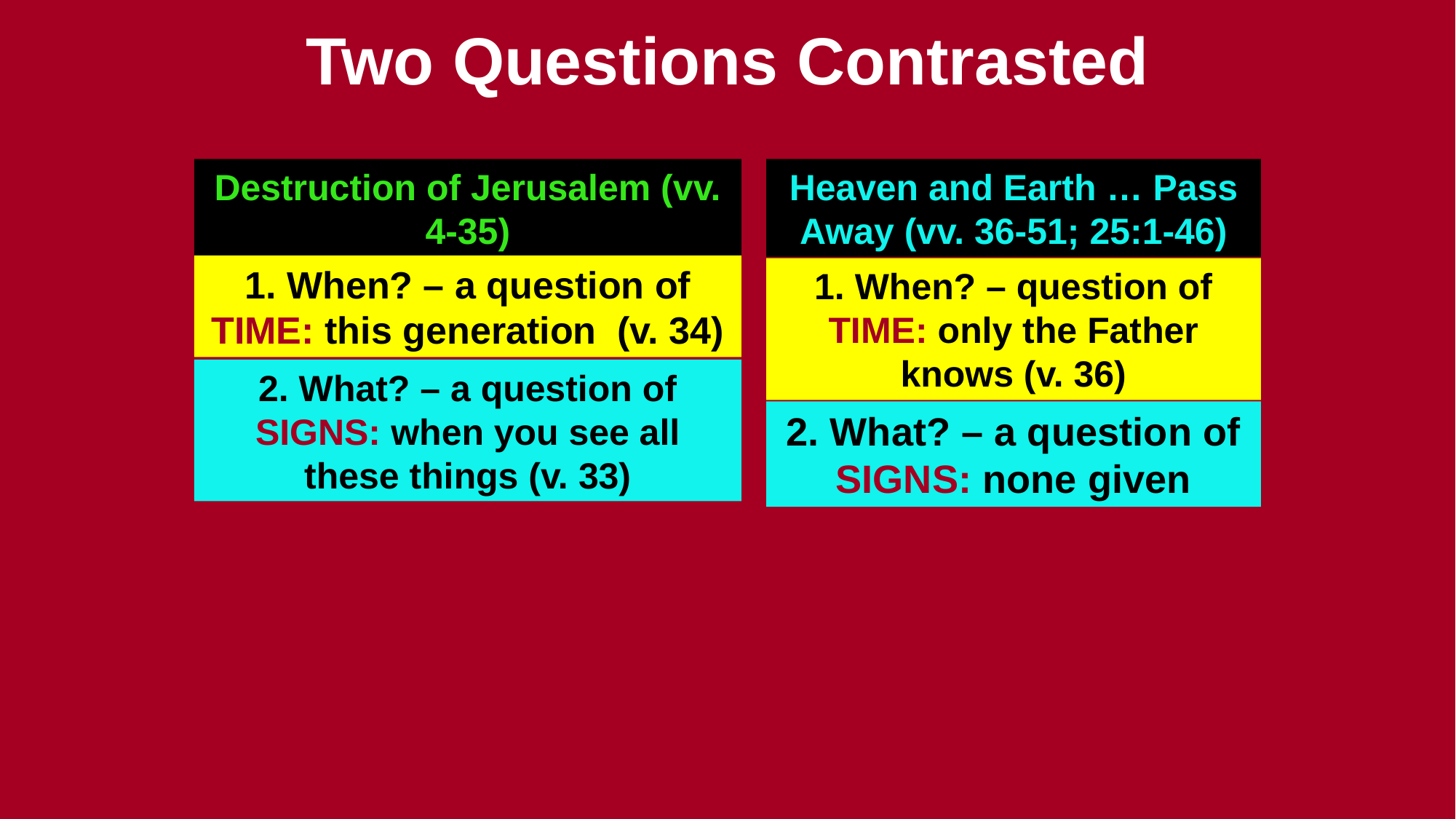

# Two Questions Contrasted
Destruction of Jerusalem (vv. 4-35)
Heaven and Earth … Pass Away (vv. 36-51; 25:1-46)
1. When? – a question of TIME: this generation  (v. 34)
1. When? – question of TIME: only the Father knows (v. 36)
2. What? – a question of SIGNS: when you see all these things (v. 33)
2. What? – a question of SIGNS: none given